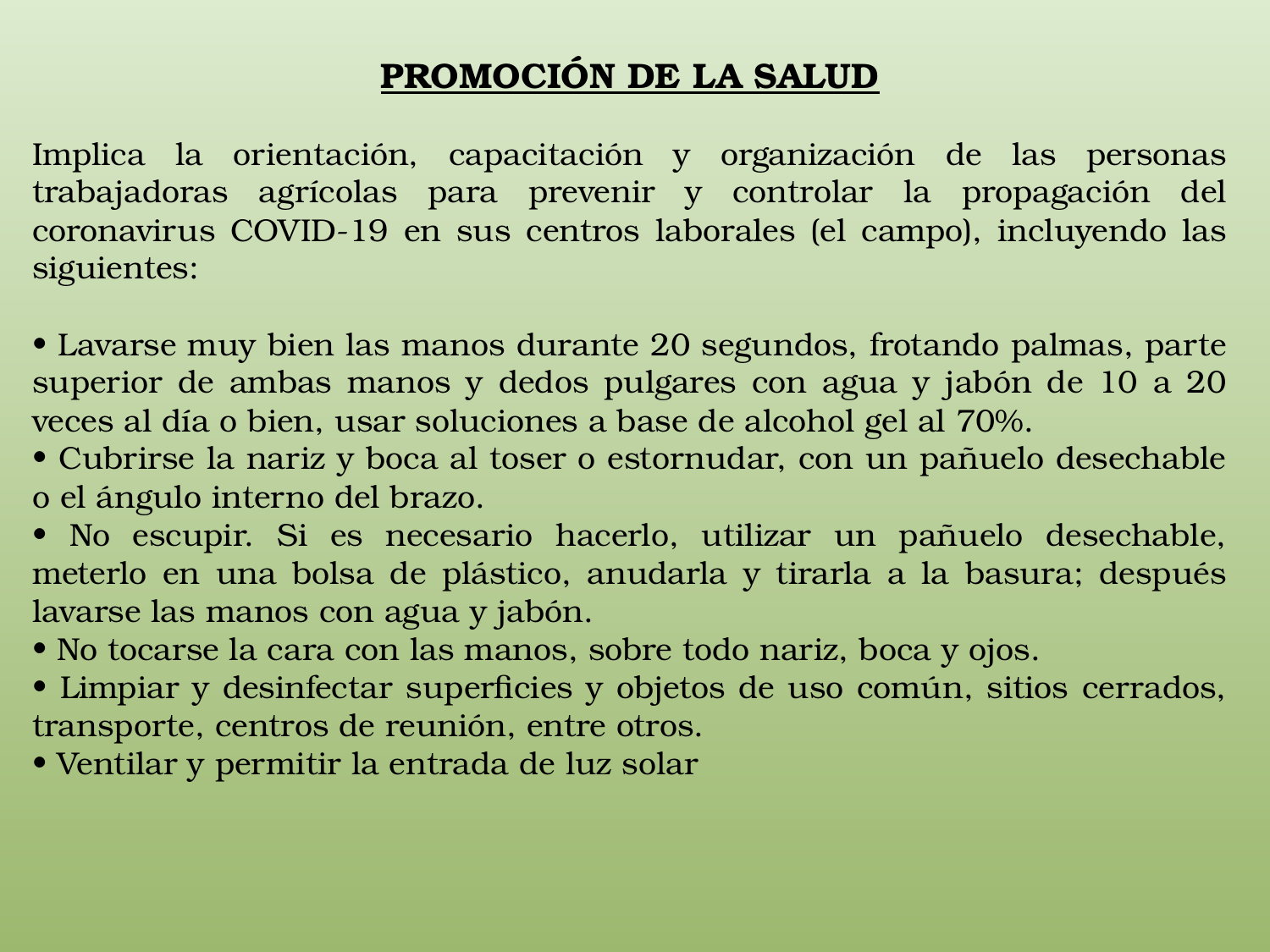

Promoción de la Salud

Implica la orientación, capacitación y organización de las personas trabajadoras agrícolas para prevenir y controlar la propagación del coronavirus COVID-19 en sus centros laborales (el campo), incluyendo las siguientes:

• Lavarse muy bien las manos durante 20 segundos, frotando palmas, parte superior de ambas manos y dedos pulgares con agua y jabón de 10 a 20 veces al día o bien, usar soluciones a base de alcohol gel al 70%.
• Cubrirse la nariz y boca al toser o estornudar, con un pañuelo desechable o el ángulo interno del brazo.
• No escupir. Si es necesario hacerlo, utilizar un pañuelo desechable, meterlo en una bolsa de plástico, anudarla y tirarla a la basura; después lavarse las manos con agua y jabón.
• No tocarse la cara con las manos, sobre todo nariz, boca y ojos.
• Limpiar y desinfectar superficies y objetos de uso común, sitios cerrados, transporte, centros de reunión, entre otros.
• Ventilar y permitir la entrada de luz solar